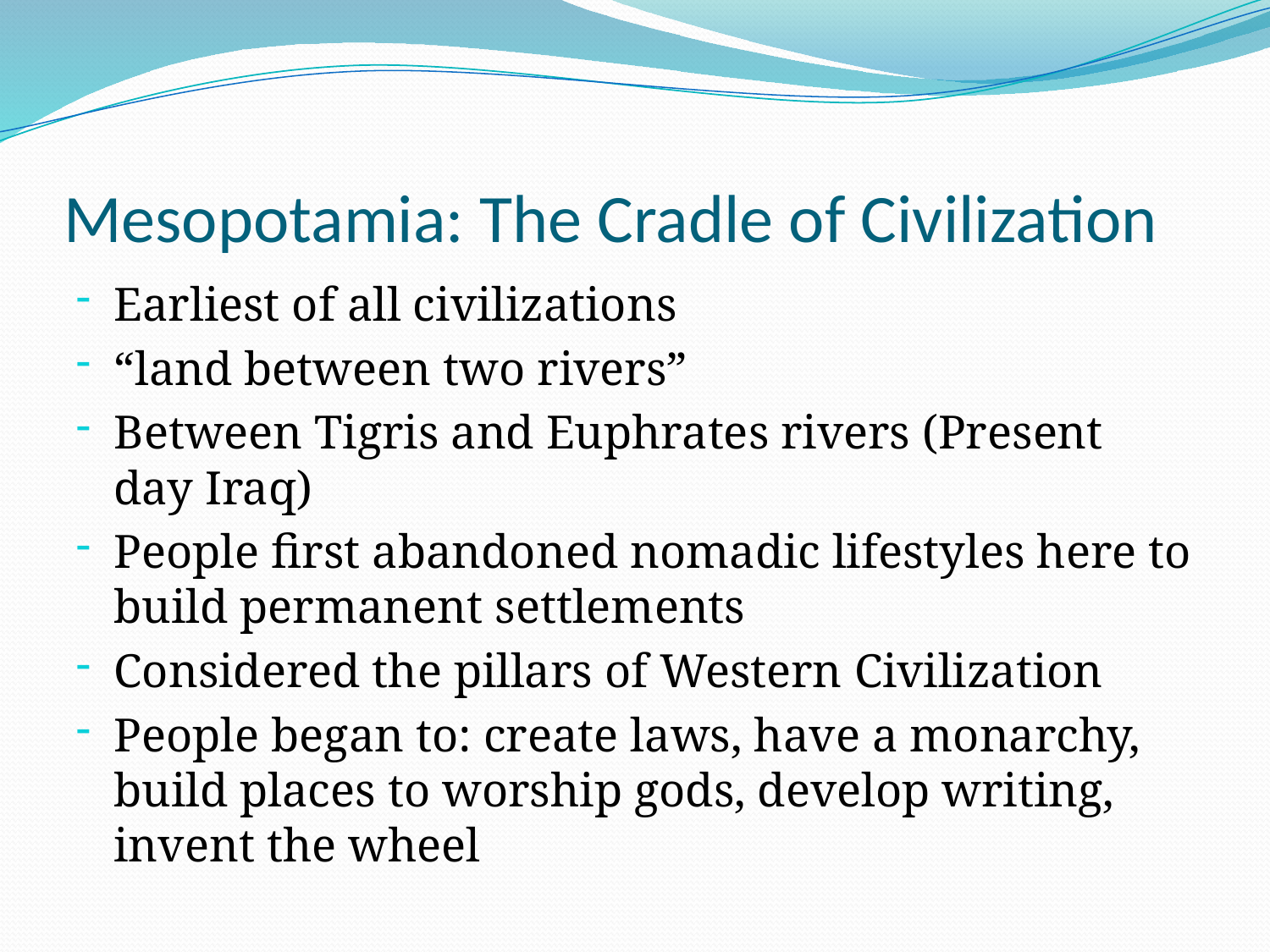

# Mesopotamia: The Cradle of Civilization
Earliest of all civilizations
“land between two rivers”
Between Tigris and Euphrates rivers (Present day Iraq)
People first abandoned nomadic lifestyles here to build permanent settlements
Considered the pillars of Western Civilization
People began to: create laws, have a monarchy, build places to worship gods, develop writing, invent the wheel